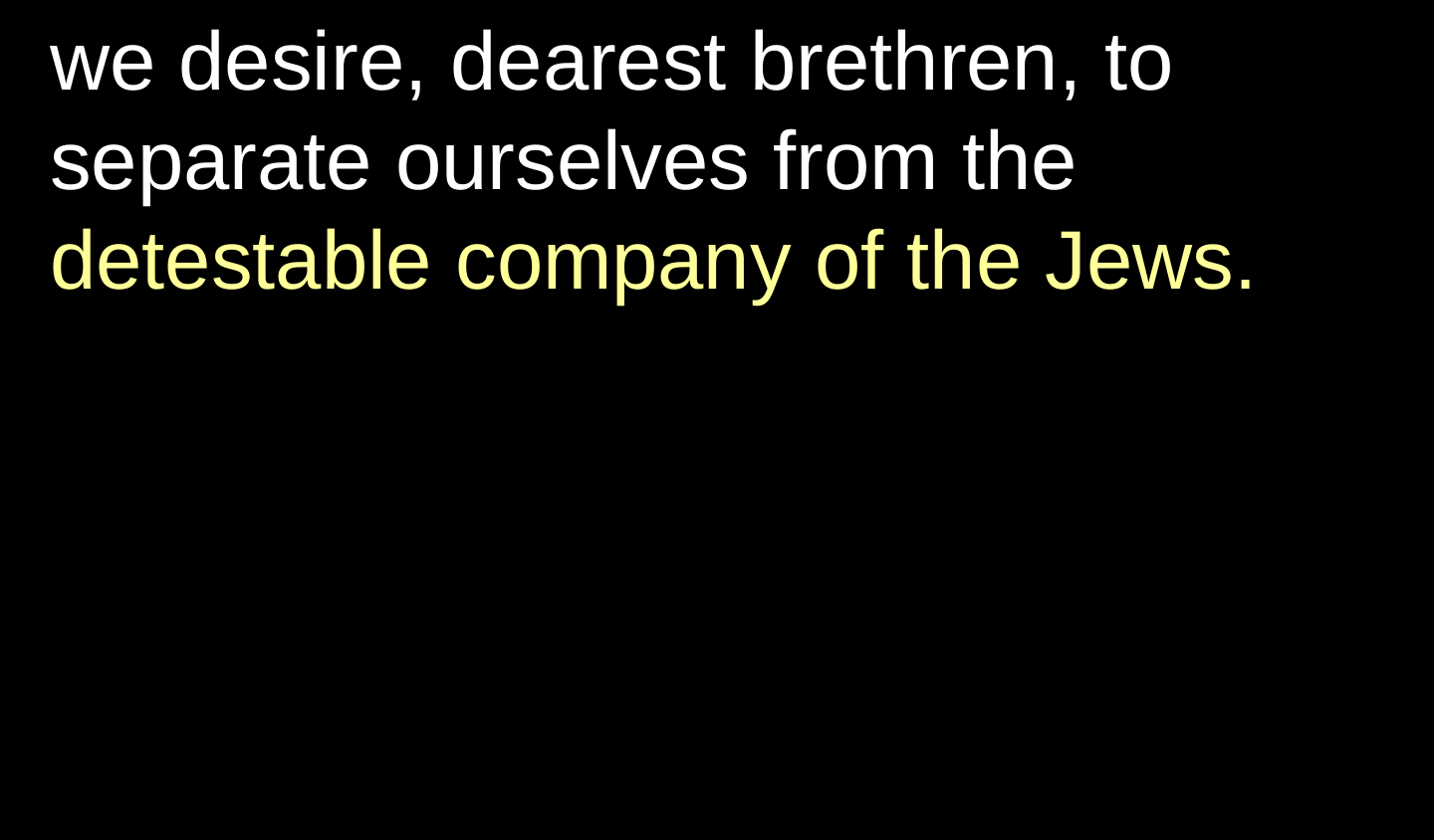

we desire, dearest brethren, to separate ourselves from the detestable company of the Jews.